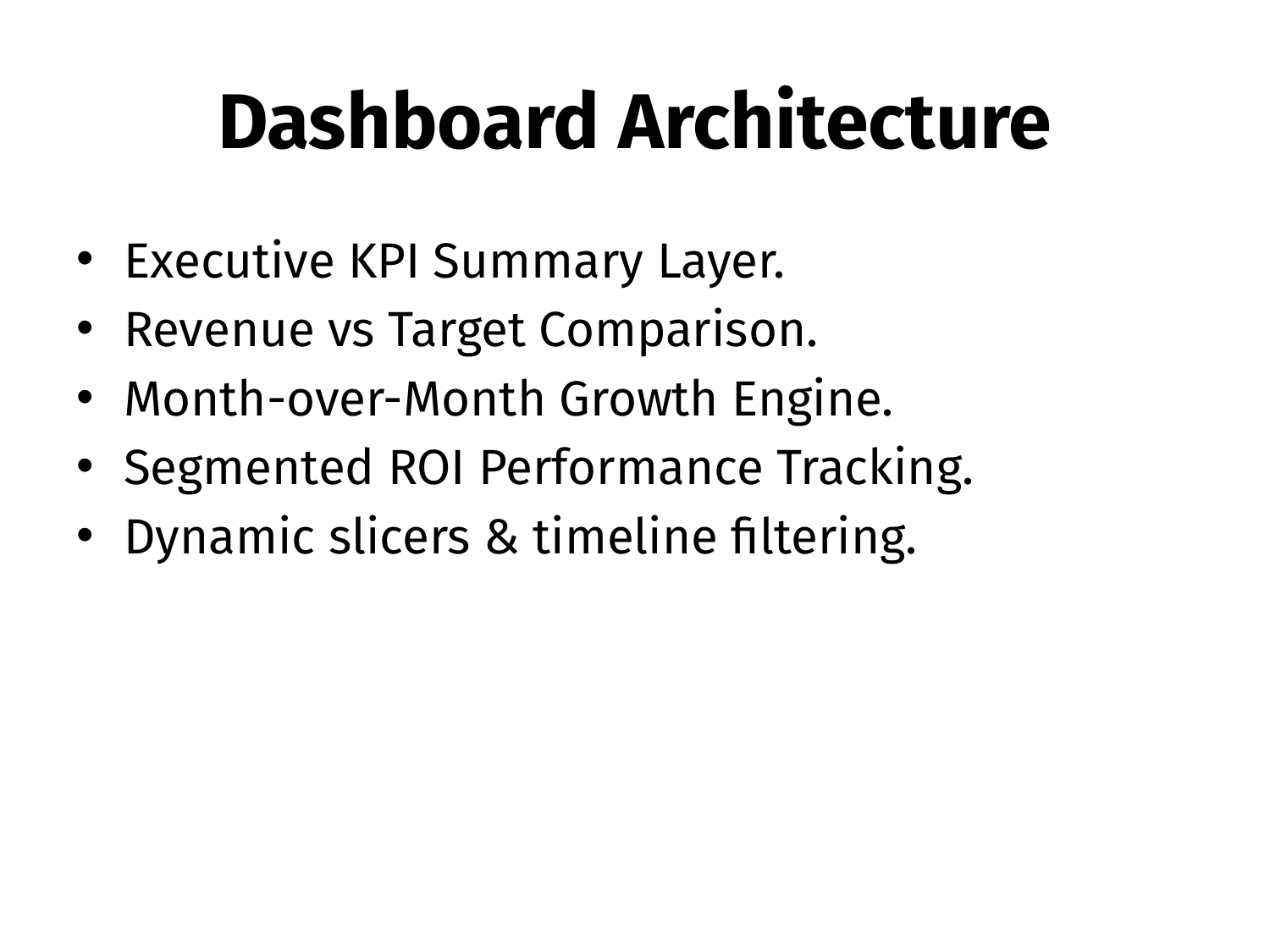

# Dashboard Architecture
Executive KPI Summary Layer.
Revenue vs Target Comparison.
Month-over-Month Growth Engine.
Segmented ROI Performance Tracking.
Dynamic slicers & timeline filtering.